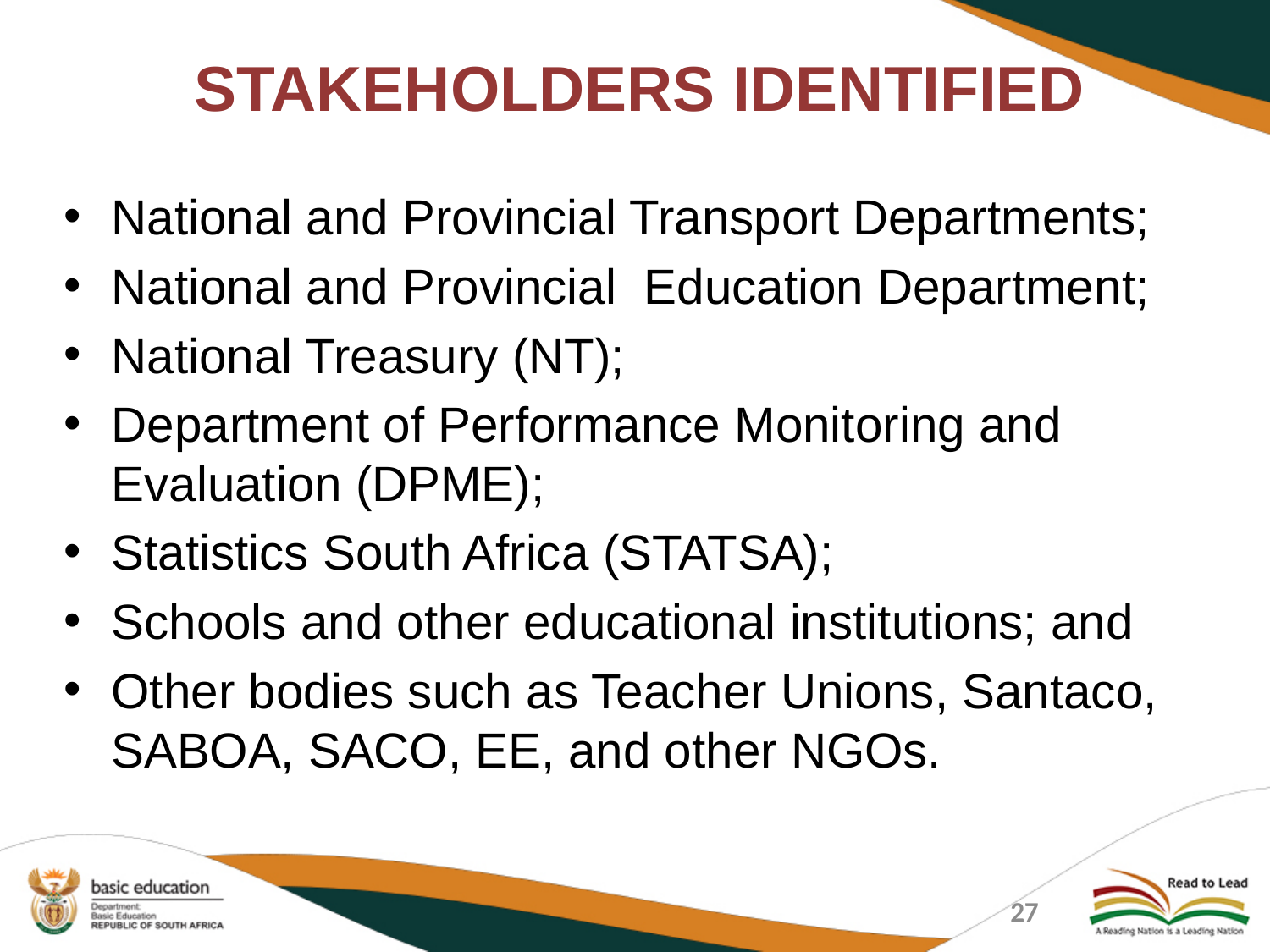

# STAKEHOLDERS IDENTIFIED
National and Provincial Transport Departments;
National and Provincial  Education Department;
National Treasury (NT);
Department of Performance Monitoring and Evaluation (DPME);
Statistics South Africa (STATSA);
Schools and other educational institutions; and
Other bodies such as Teacher Unions, Santaco, SABOA, SACO, EE, and other NGOs.

27